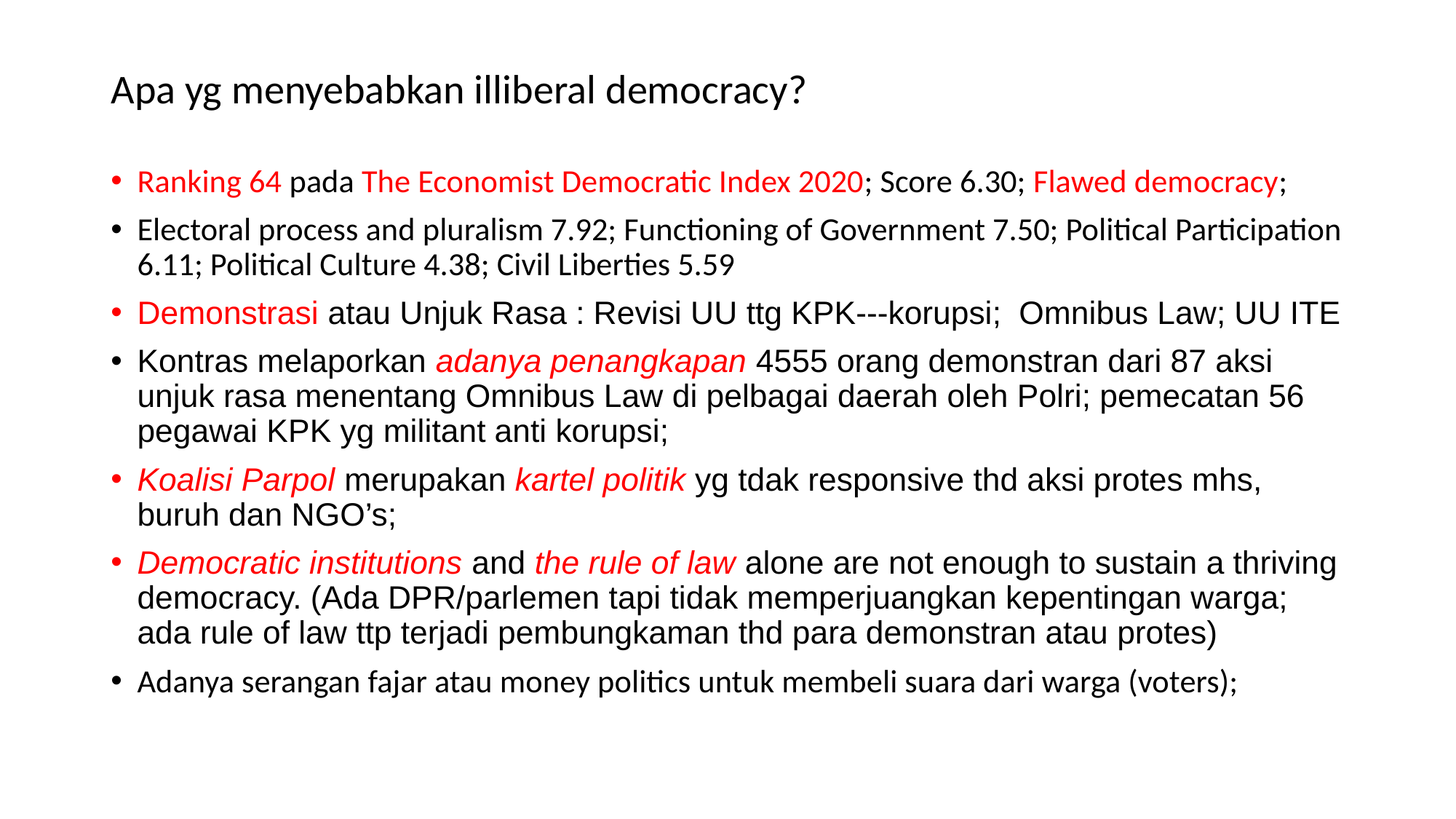

# Apa yg menyebabkan illiberal democracy?
Ranking 64 pada The Economist Democratic Index 2020; Score 6.30; Flawed democracy;
Electoral process and pluralism 7.92; Functioning of Government 7.50; Political Participation 6.11; Political Culture 4.38; Civil Liberties 5.59
Demonstrasi atau Unjuk Rasa : Revisi UU ttg KPK---korupsi;  Omnibus Law; UU ITE
Kontras melaporkan adanya penangkapan 4555 orang demonstran dari 87 aksi unjuk rasa menentang Omnibus Law di pelbagai daerah oleh Polri; pemecatan 56 pegawai KPK yg militant anti korupsi;
Koalisi Parpol merupakan kartel politik yg tdak responsive thd aksi protes mhs, buruh dan NGO’s;
Democratic institutions and the rule of law alone are not enough to sustain a thriving democracy. (Ada DPR/parlemen tapi tidak memperjuangkan kepentingan warga; ada rule of law ttp terjadi pembungkaman thd para demonstran atau protes)
Adanya serangan fajar atau money politics untuk membeli suara dari warga (voters);